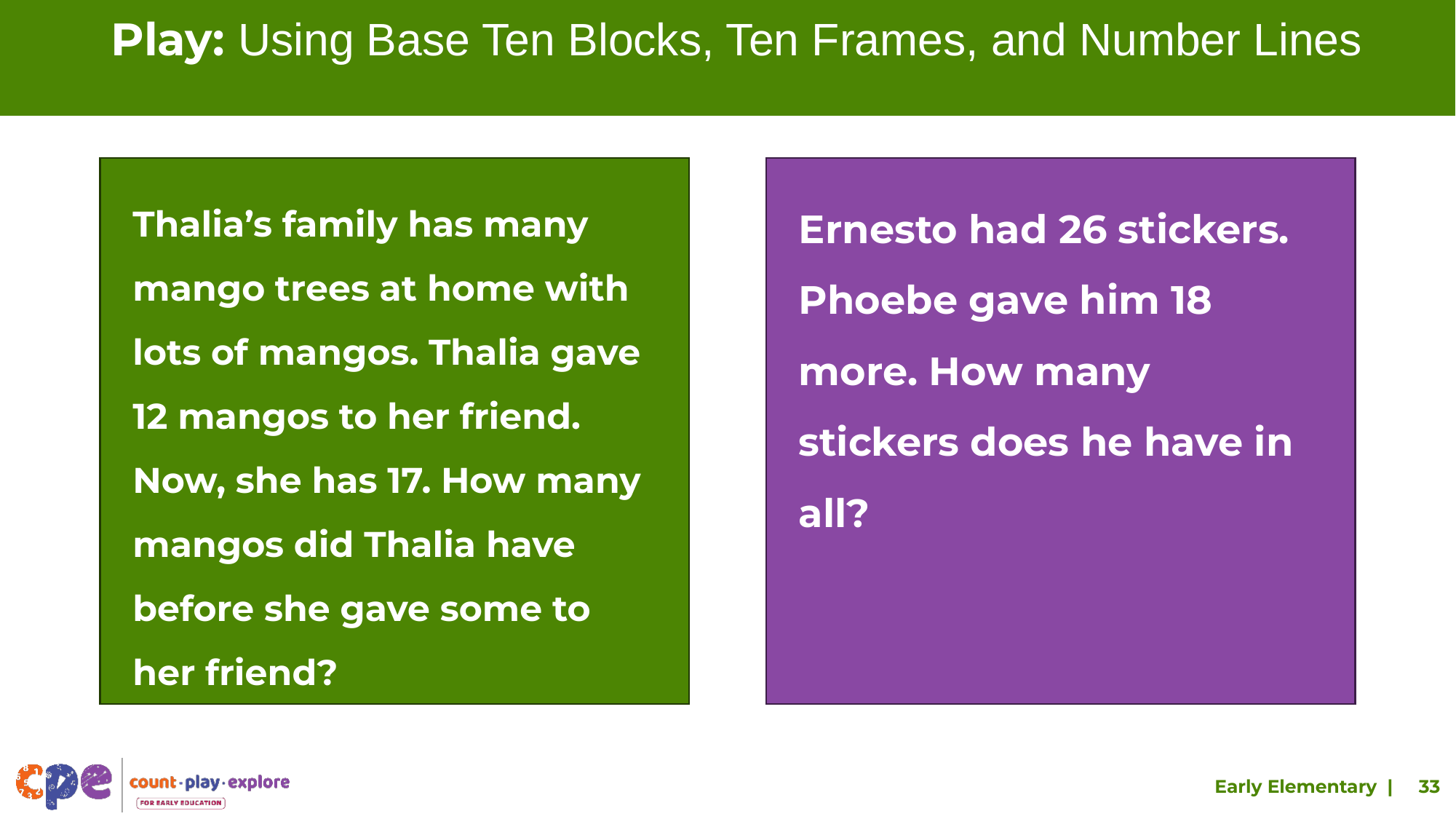

# Play: Using Base Ten Blocks, Ten Frames, and Number Lines
Thalia’s family has many mango trees at home with lots of mangos. Thalia gave 12 mangos to her friend. Now, she has 17. How many mangos did Thalia have before she gave some to her friend?
Ernesto had 26 stickers. Phoebe gave him 18 more. How many stickers does he have in all?